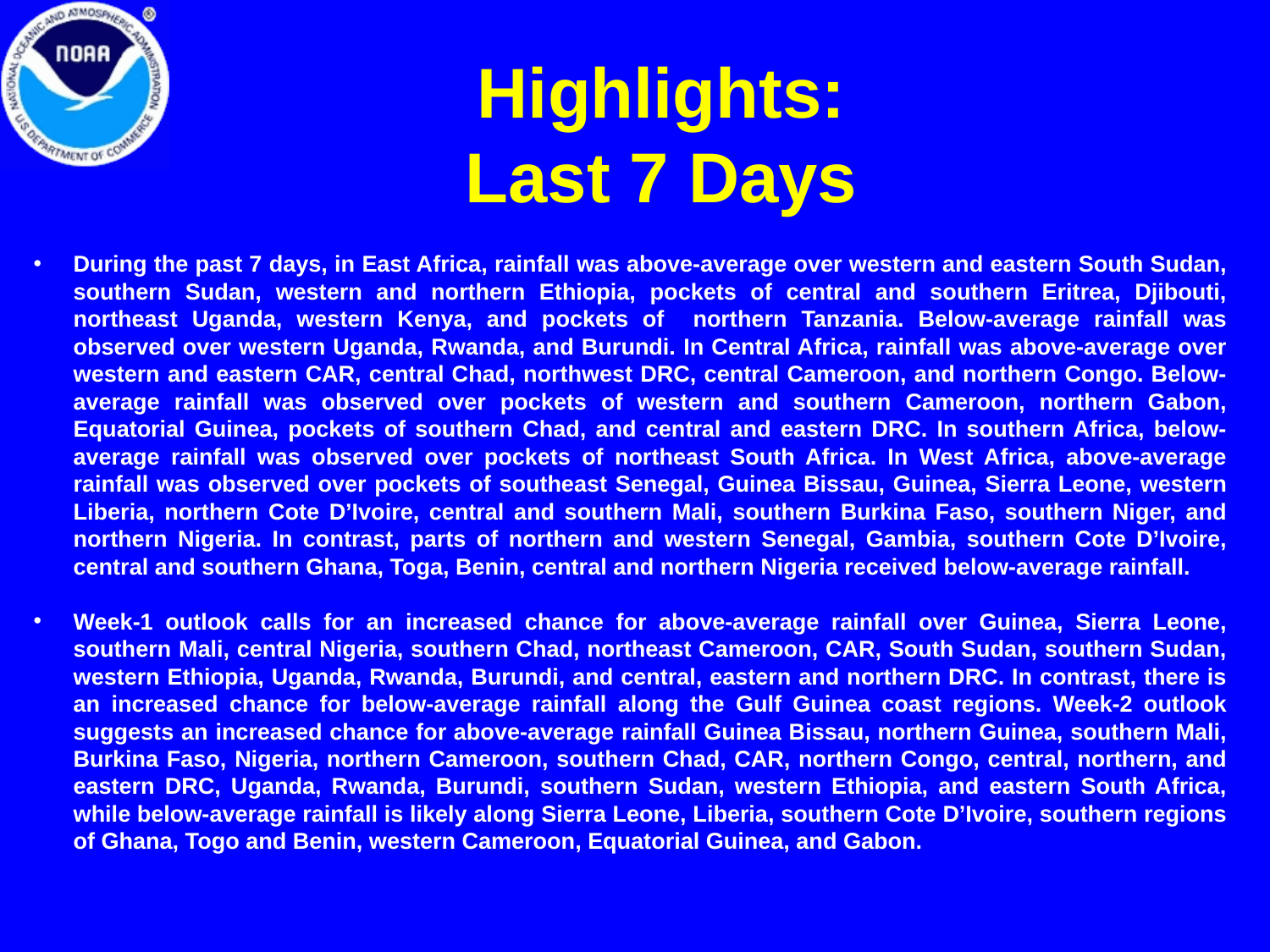

# Highlights: Last 7 Days
During the past 7 days, in East Africa, rainfall was above-average over western and eastern South Sudan, southern Sudan, western and northern Ethiopia, pockets of central and southern Eritrea, Djibouti, northeast Uganda, western Kenya, and pockets of  northern Tanzania. Below-average rainfall was observed over western Uganda, Rwanda, and Burundi. In Central Africa, rainfall was above-average over western and eastern CAR, central Chad, northwest DRC, central Cameroon, and northern Congo. Below-average rainfall was observed over pockets of western and southern Cameroon, northern Gabon, Equatorial Guinea, pockets of southern Chad, and central and eastern DRC. In southern Africa, below-average rainfall was observed over pockets of northeast South Africa. In West Africa, above-average rainfall was observed over pockets of southeast Senegal, Guinea Bissau, Guinea, Sierra Leone, western Liberia, northern Cote D’Ivoire, central and southern Mali, southern Burkina Faso, southern Niger, and northern Nigeria. In contrast, parts of northern and western Senegal, Gambia, southern Cote D’Ivoire, central and southern Ghana, Toga, Benin, central and northern Nigeria received below-average rainfall.

Week-1 outlook calls for an increased chance for above-average rainfall over Guinea, Sierra Leone, southern Mali, central Nigeria, southern Chad, northeast Cameroon, CAR, South Sudan, southern Sudan, western Ethiopia, Uganda, Rwanda, Burundi, and central, eastern and northern DRC. In contrast, there is an increased chance for below-average rainfall along the Gulf Guinea coast regions. Week-2 outlook suggests an increased chance for above-average rainfall Guinea Bissau, northern Guinea, southern Mali, Burkina Faso, Nigeria, northern Cameroon, southern Chad, CAR, northern Congo, central, northern, and eastern DRC, Uganda, Rwanda, Burundi, southern Sudan, western Ethiopia, and eastern South Africa, while below-average rainfall is likely along Sierra Leone, Liberia, southern Cote D’Ivoire, southern regions of Ghana, Togo and Benin, western Cameroon, Equatorial Guinea, and Gabon.